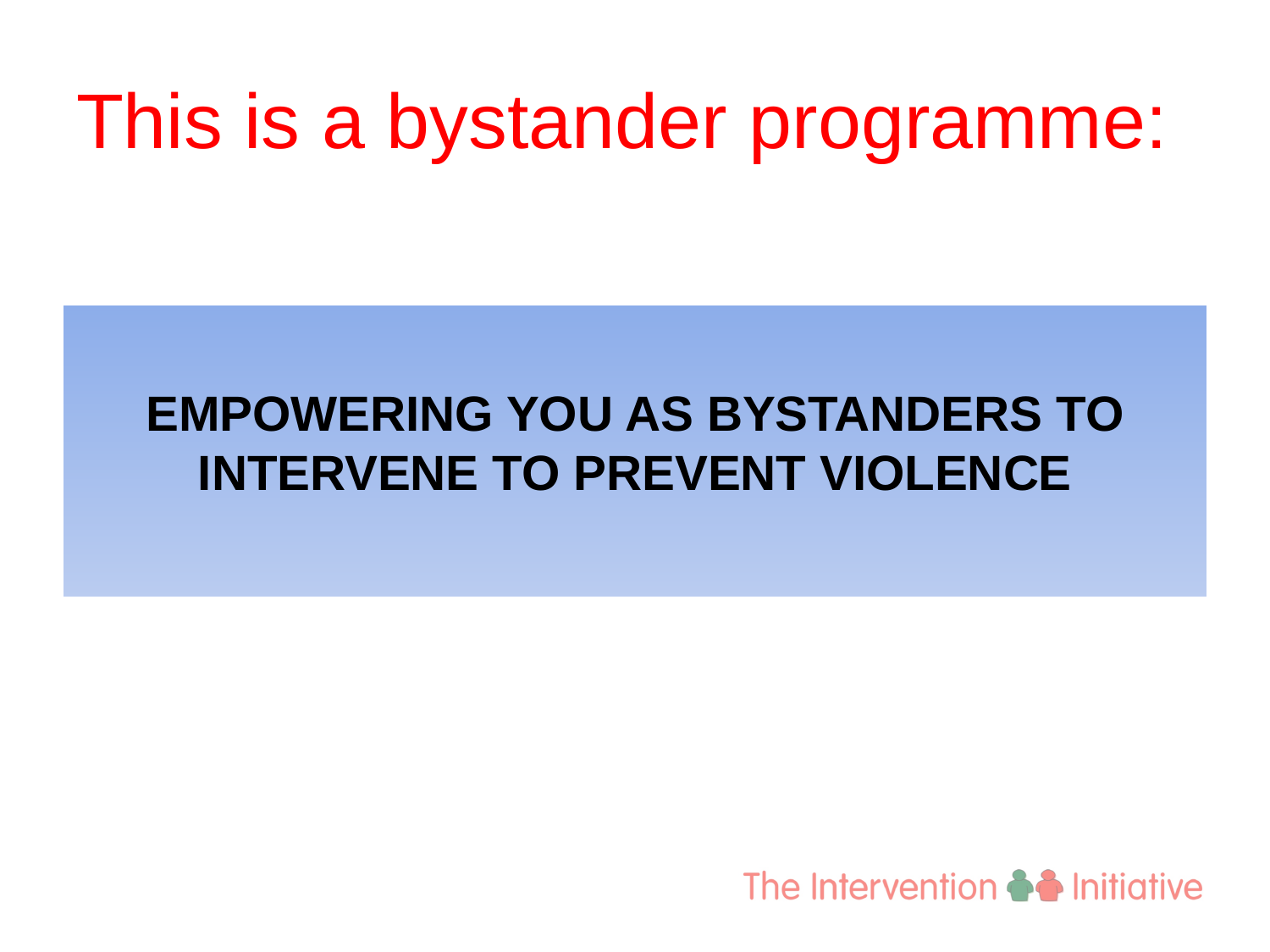

# This is a bystander programme:

EMPOWERING YOU AS BYSTANDERS TO INTERVENE TO PREVENT VIOLENCE